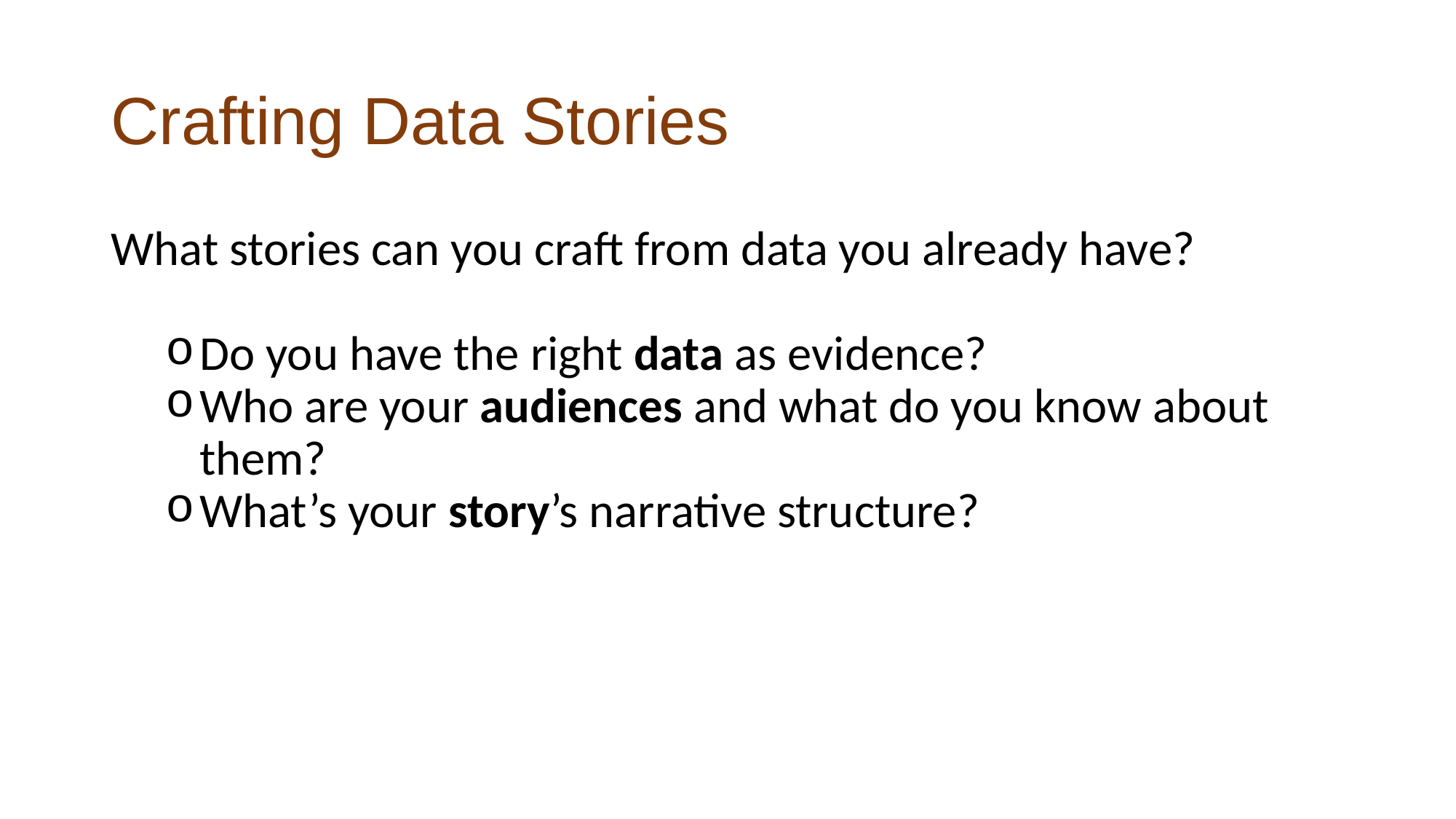

# Crafting Data Stories
What stories can you craft from data you already have?

Do you have the right data as evidence?
Who are your audiences and what do you know about them?
What’s your story’s narrative structure?